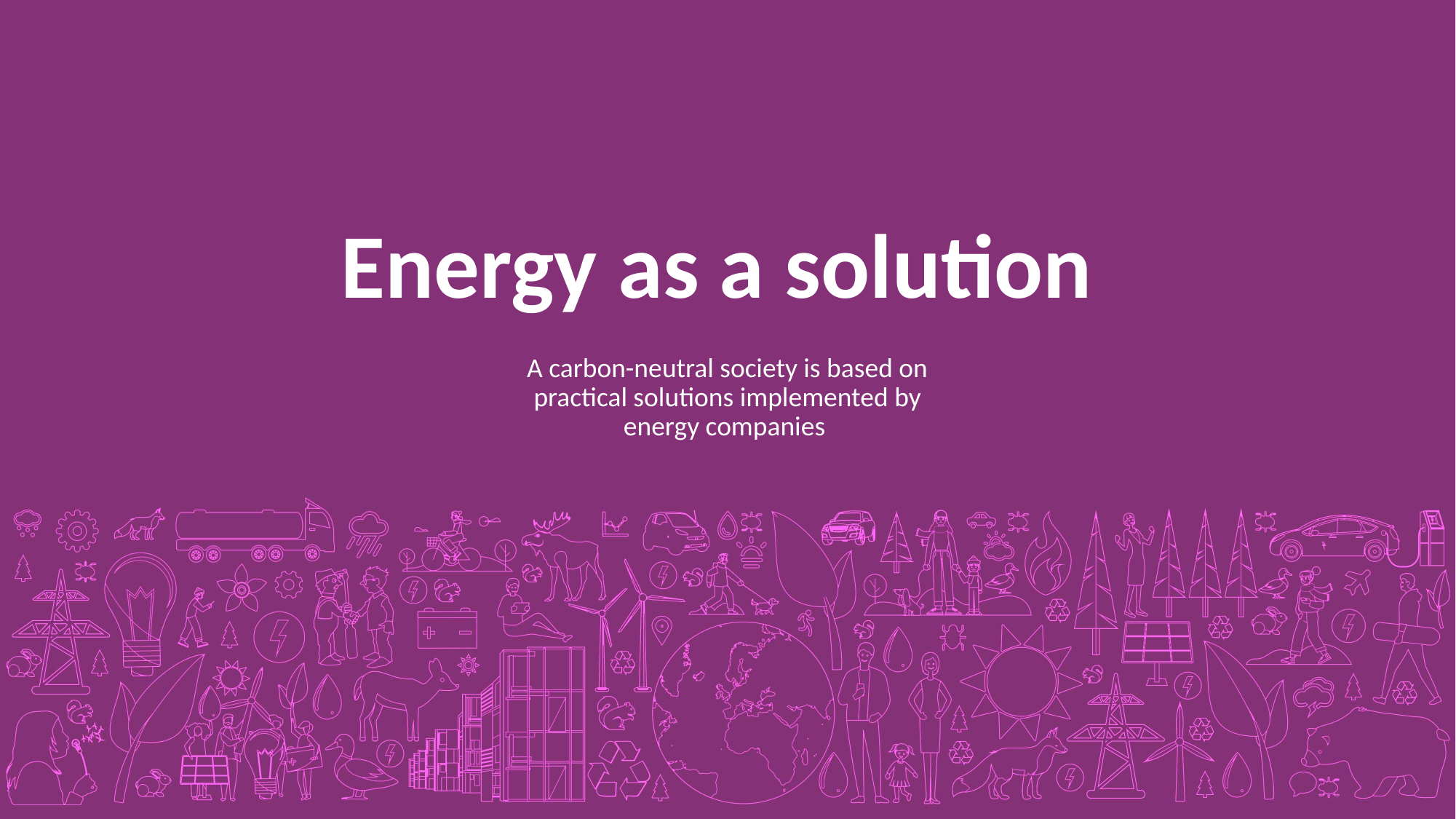

Energy as a solution
A carbon-neutral society is based on practical solutions implemented by energy companies
15